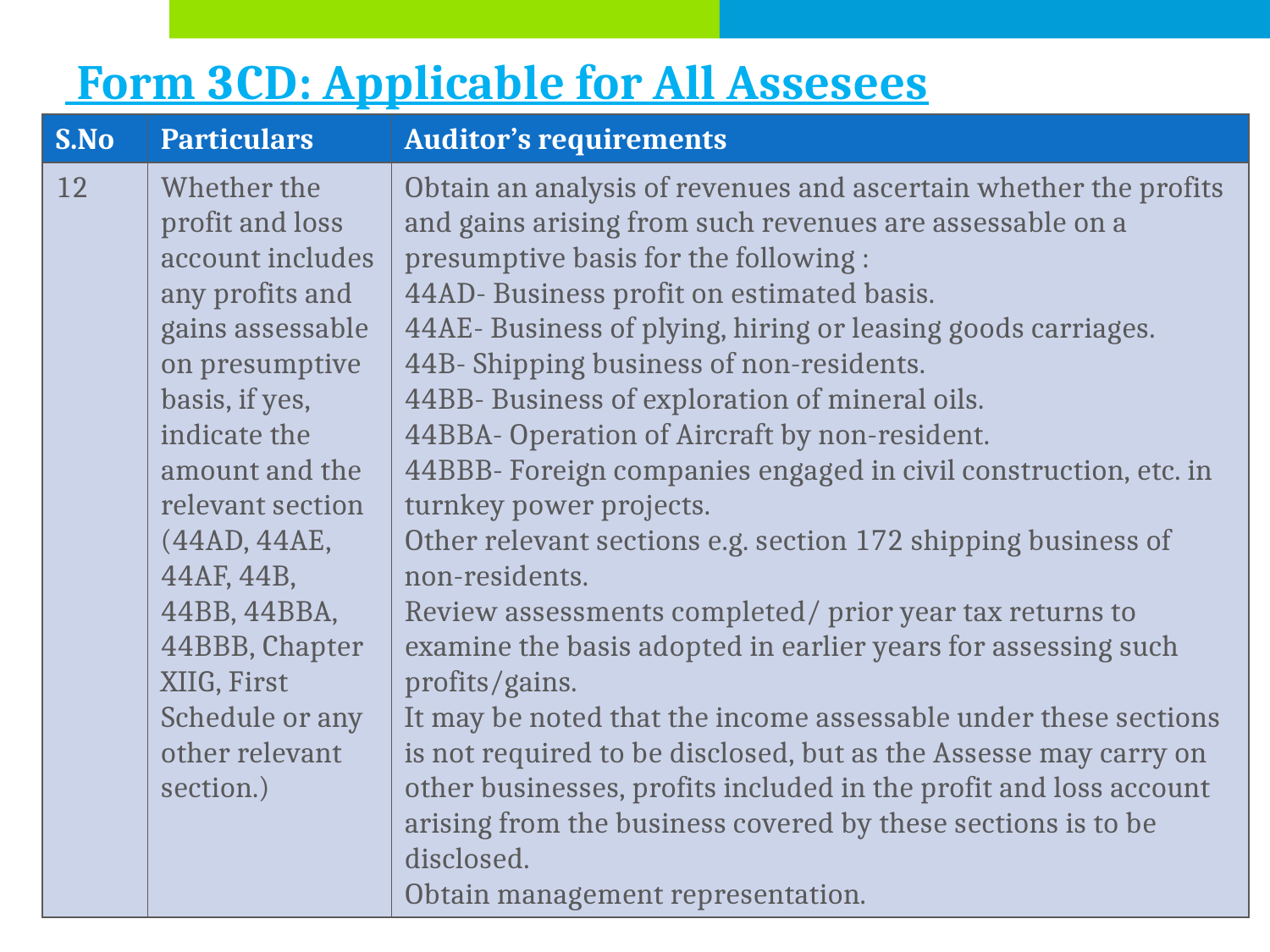

# Form 3CD: Applicable for All Assesees
| S.No | Particulars | Auditor’s requirements |
| --- | --- | --- |
| 12 | Whether the profit and loss account includes any profits and gains assessable on presumptive basis, if yes, indicate the amount and the relevant section (44AD, 44AE, 44AF, 44B, 44BB, 44BBA, 44BBB, Chapter XIIG, First Schedule or any other relevant section.) | Obtain an analysis of revenues and ascertain whether the profits and gains arising from such revenues are assessable on a presumptive basis for the following : 44AD- Business profit on estimated basis. 44AE- Business of plying, hiring or leasing goods carriages. 44B- Shipping business of non-residents. 44BB- Business of exploration of mineral oils. 44BBA- Operation of Aircraft by non-resident. 44BBB- Foreign companies engaged in civil construction, etc. in turnkey power projects. Other relevant sections e.g. section 172 shipping business of non-residents. Review assessments completed/ prior year tax returns to examine the basis adopted in earlier years for assessing such profits/gains. It may be noted that the income assessable under these sections is not required to be disclosed, but as the Assesse may carry on other businesses, profits included in the profit and loss account arising from the business covered by these sections is to be disclosed. Obtain management representation. |